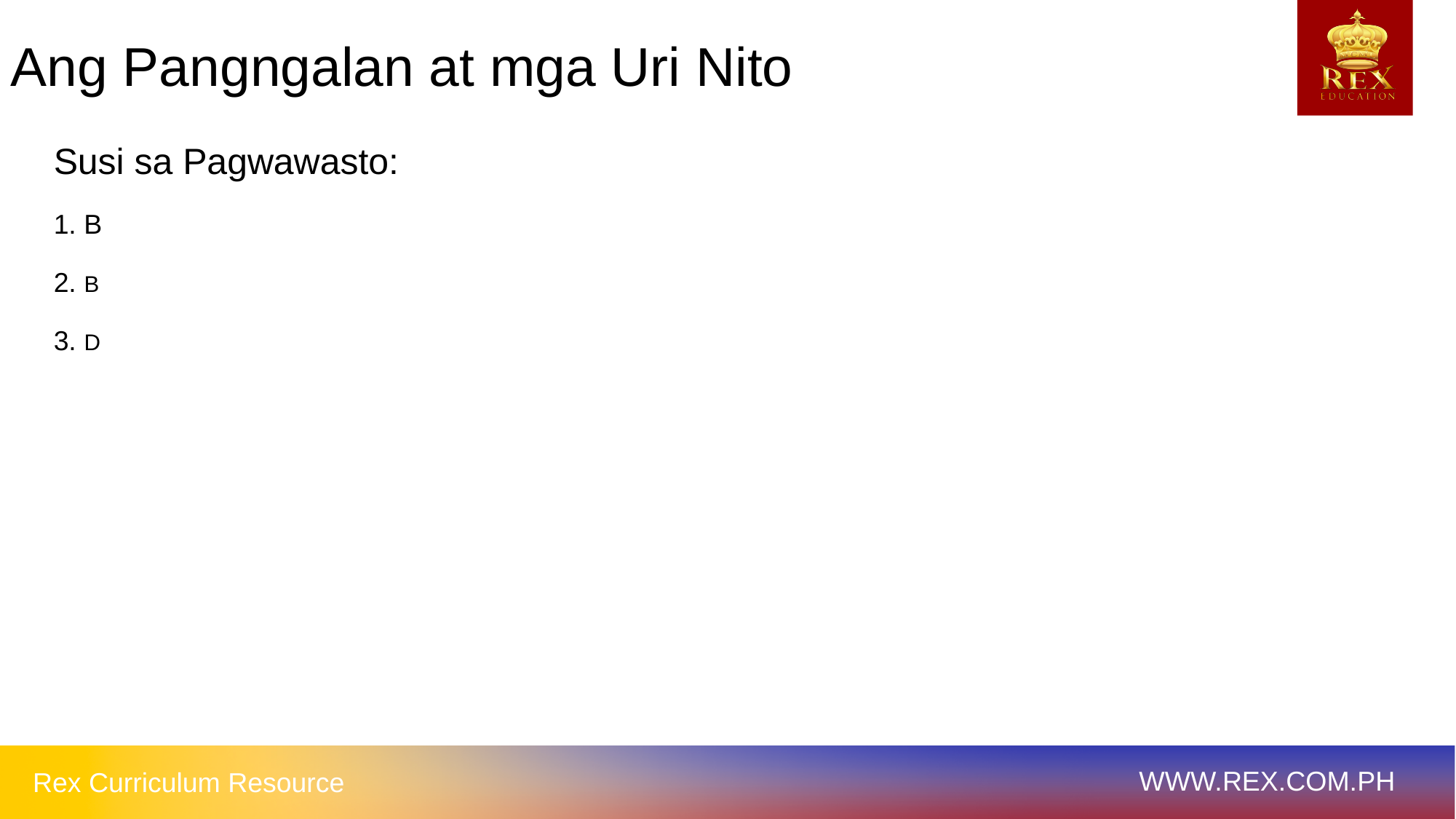

Ang Pangngalan at mga Uri Nito
# Susi sa Pagwawasto:
1. B
2. B
3. D